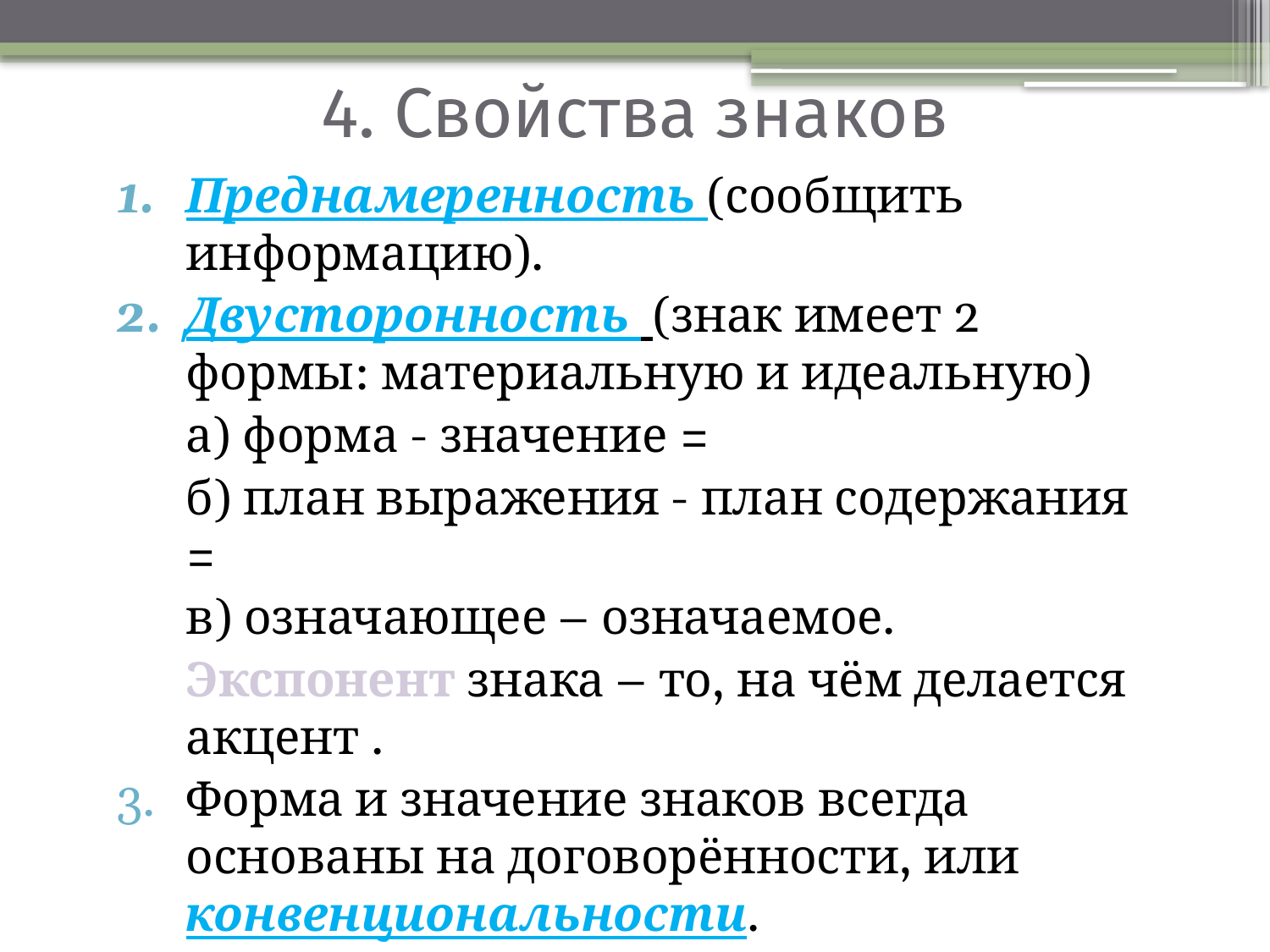

# 4. Свойства знаков
Преднамеренность (сообщить информацию).
Двусторонность  (знак имеет 2 формы: материальную и идеальную)
	а) форма - значение =
	б) план выражения - план содержания =
	в) означающее – означаемое.
	Экспонент знака – то, на чём делается акцент .
Форма и значение знаков всегда основаны на договорённости, или конвенциональности.